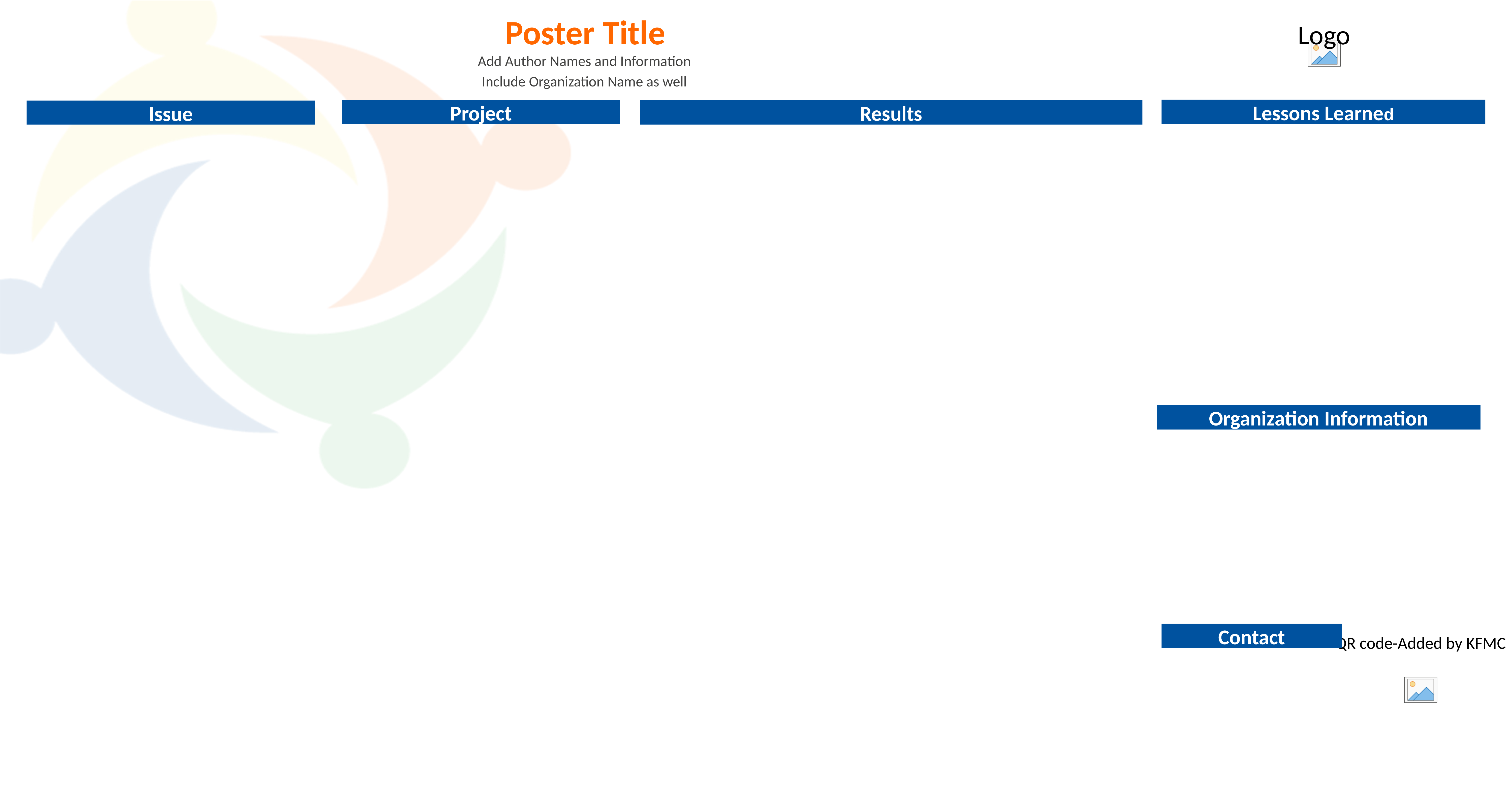

Poster Title

Add Author Names and Information
Include Organization Name as well
Lessons Learned
Project
Results
Issue

Organization Information

Contact